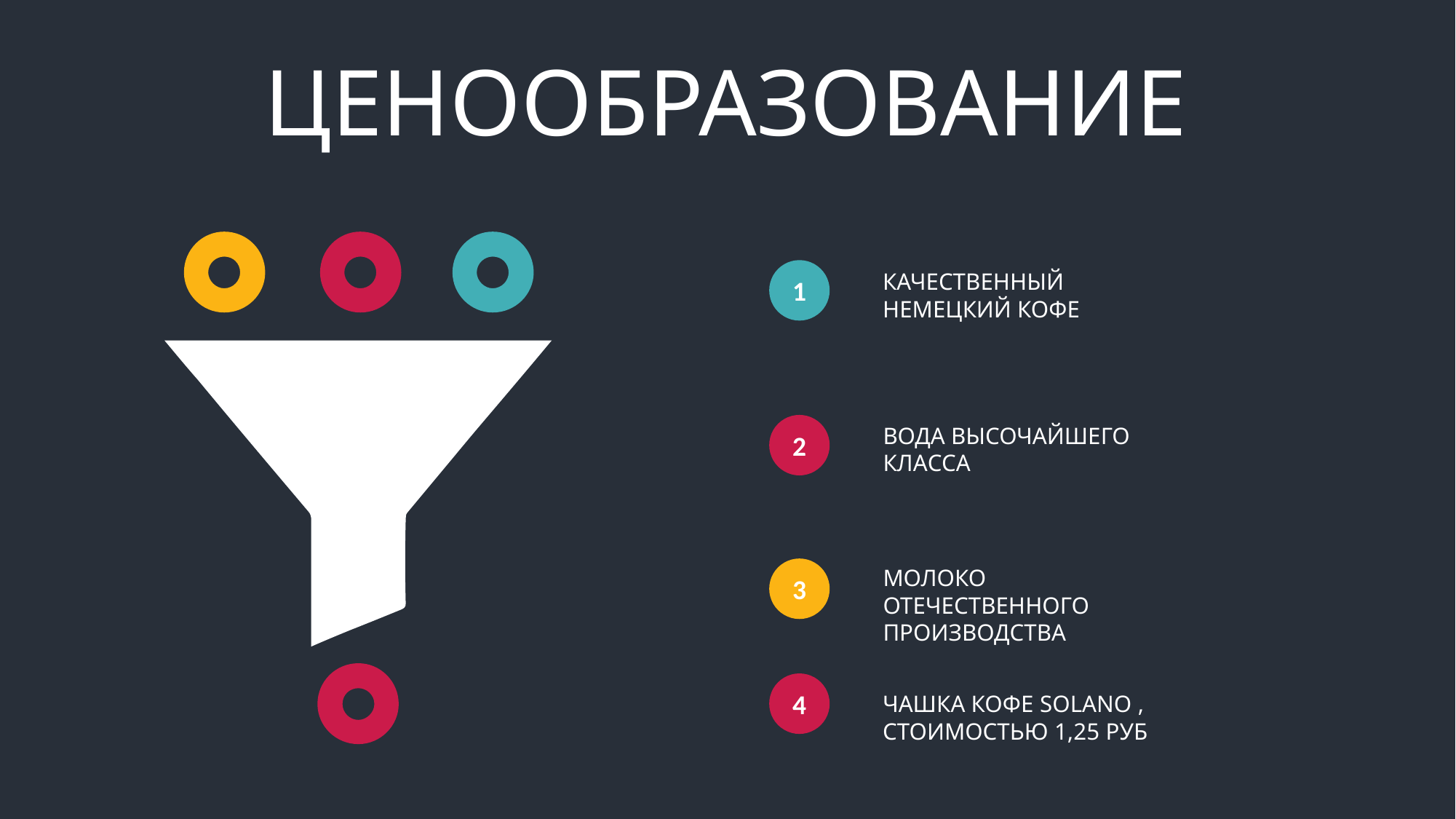

ЦЕНООБРАЗОВАНИЕ

1
КАЧЕСТВЕННЫЙ НЕМЕЦКИЙ КОФЕ
2
ВОДА ВЫСОЧАЙШЕГО КЛАССА
3
МОЛОКО ОТЕЧЕСТВЕННОГО ПРОИЗВОДСТВА
4
ЧАШКА КОФЕ SOLANO ,
СТОИМОСТЬЮ 1,25 РУБ